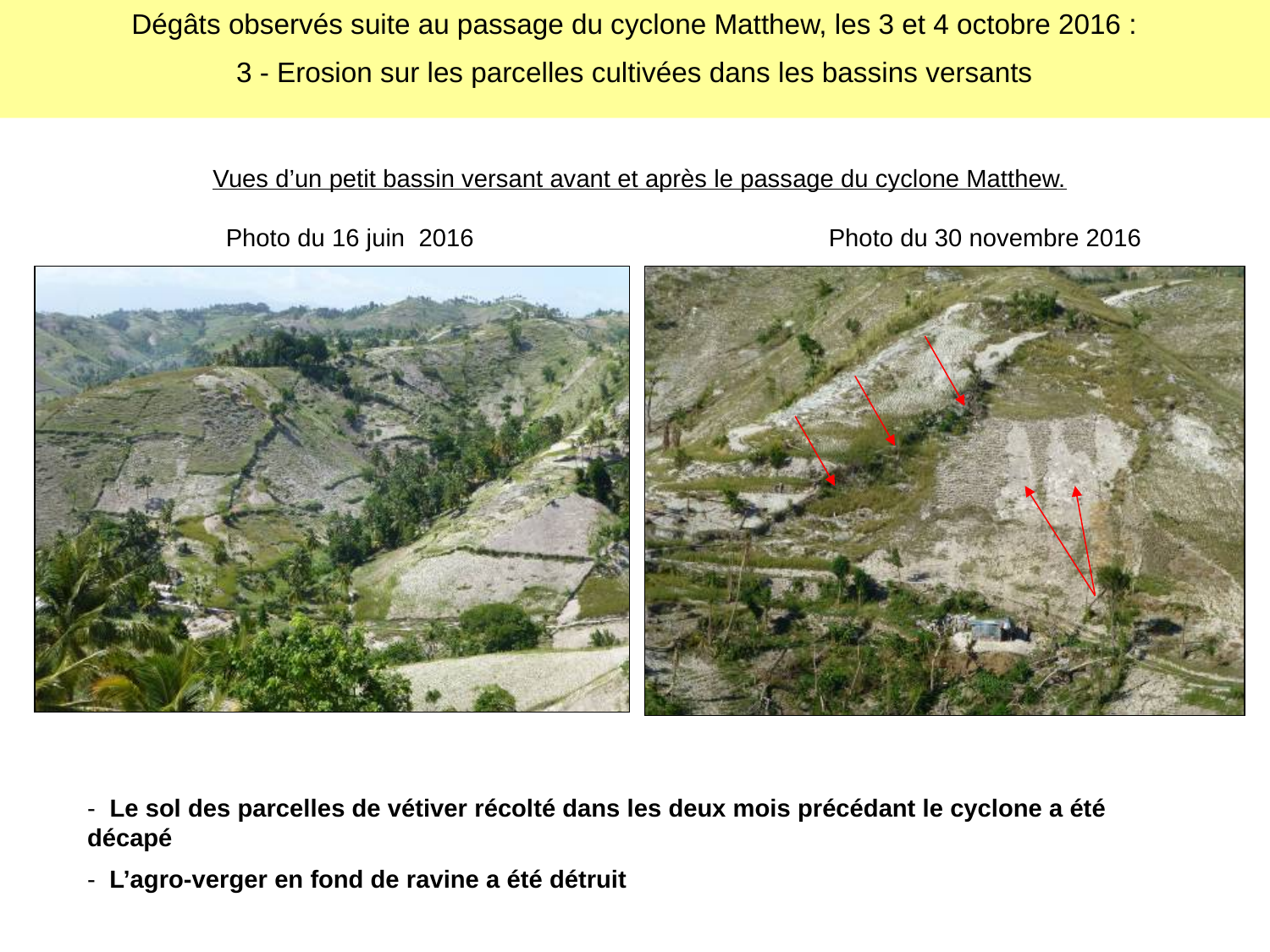

Dégâts observés suite au passage du cyclone Matthew, les 3 et 4 octobre 2016 :
3 - Erosion sur les parcelles cultivées dans les bassins versants

#
Vues d’un petit bassin versant avant et après le passage du cyclone Matthew.
Photo du 16 juin  2016
Photo du 30 novembre 2016

-  Le sol des parcelles de vétiver récolté dans les deux mois précédant le cyclone a été décapé
-  L’agro-verger en fond de ravine a été détruit